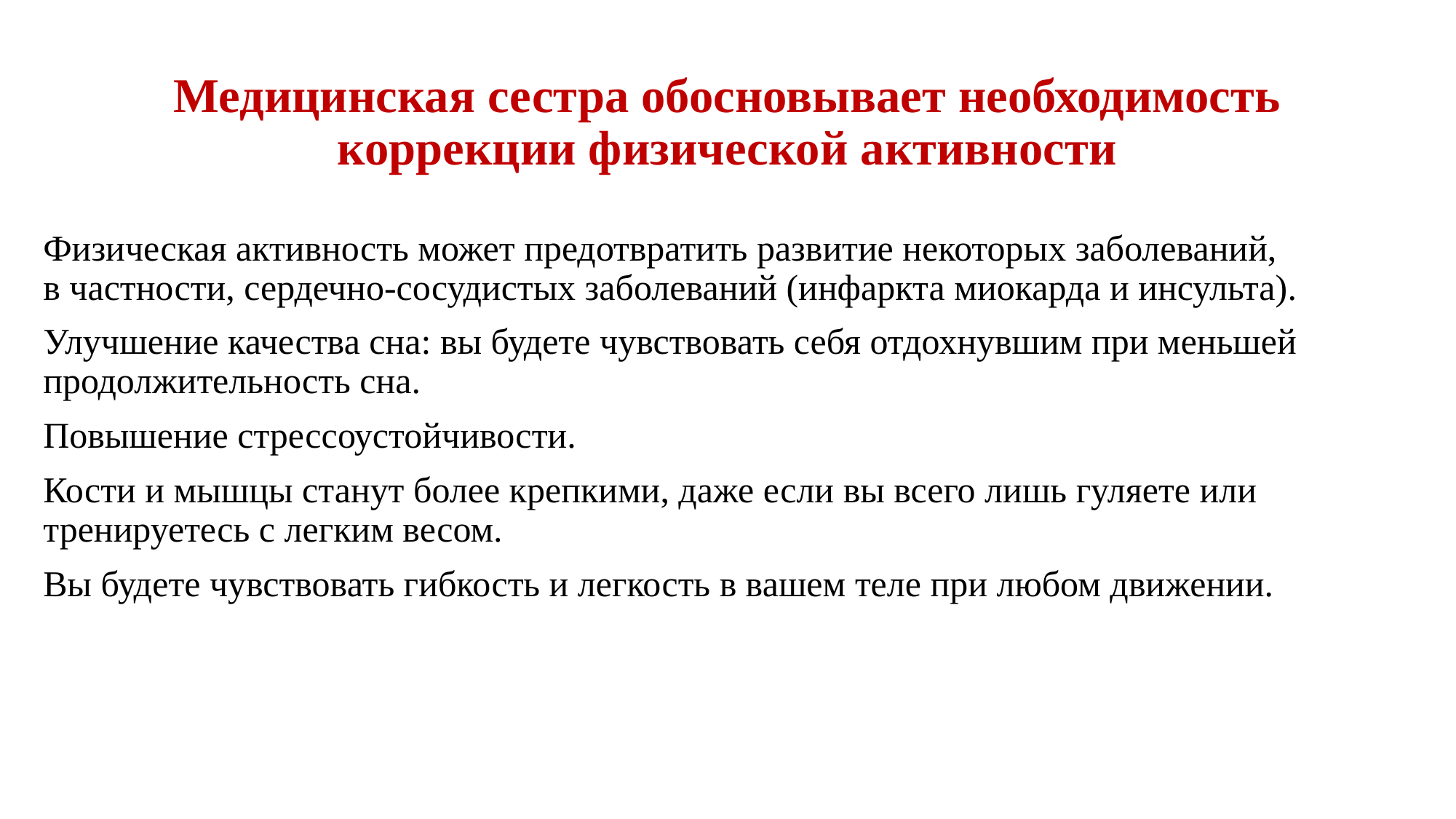

# Медицинская сестра обосновывает необходимость коррекции физической активности
Физическая активность может предотвратить развитие некоторых заболеваний, в частности, сердечно-сосудистых заболеваний (инфаркта миокарда и инсульта).
Улучшение качества сна: вы будете чувствовать себя отдохнувшим при меньшей продолжительность сна.
Повышение стрессоустойчивости.
Кости и мышцы станут более крепкими, даже если вы всего лишь гуляете или тренируетесь с легким весом.
Вы будете чувствовать гибкость и легкость в вашем теле при любом движении.